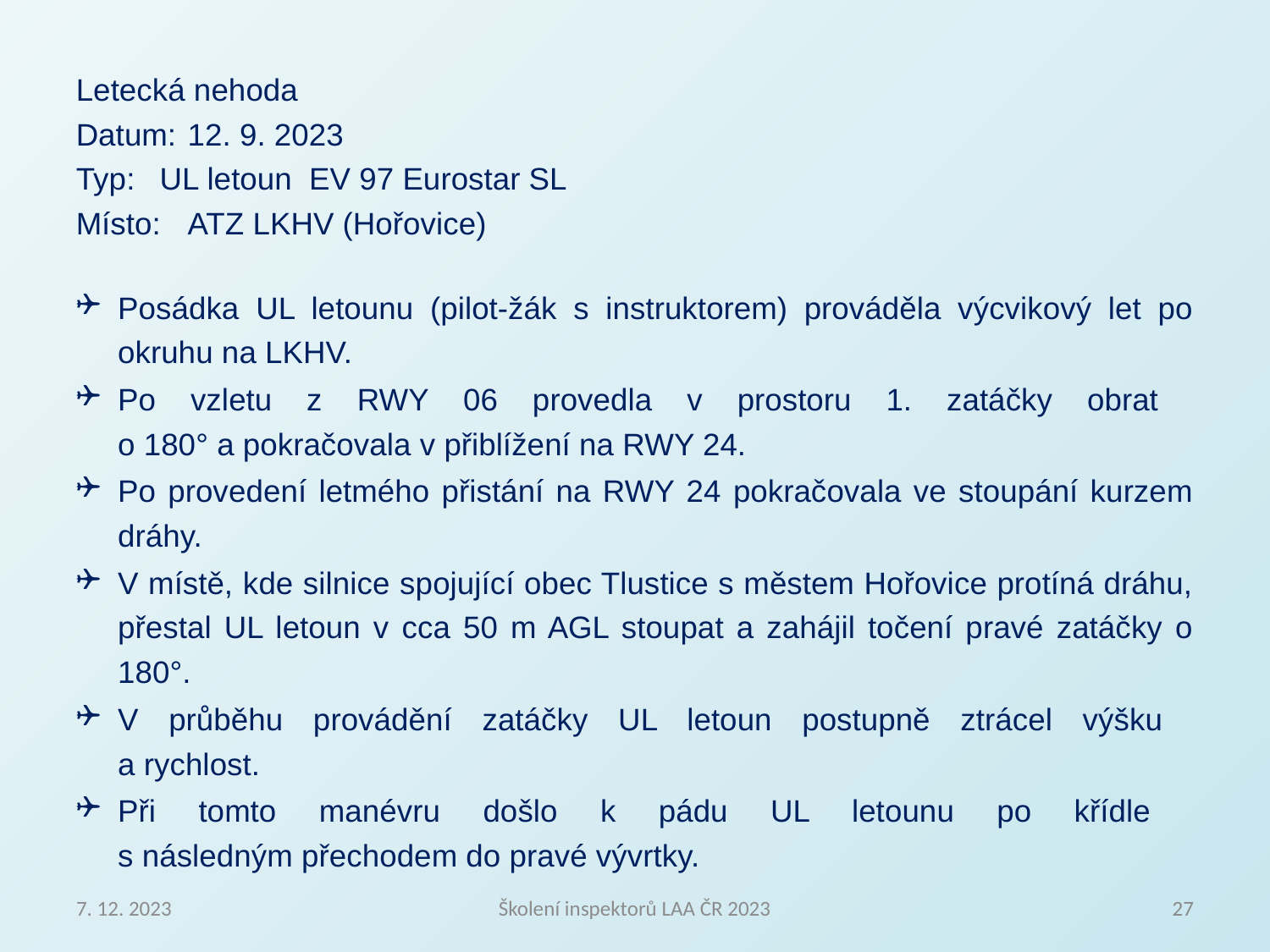

Letecká nehoda
Datum:		12. 9. 2023
Typ:		UL letoun  EV 97 Eurostar SL
Místo:		ATZ LKHV (Hořovice)

Posádka UL letounu (pilot-žák s instruktorem) prováděla výcvikový let po okruhu na LKHV.
Po vzletu z RWY 06 provedla v prostoru 1. zatáčky obrat
o 180° a pokračovala v přiblížení na RWY 24.
Po provedení letmého přistání na RWY 24 pokračovala ve stoupání kurzem dráhy.
V místě, kde silnice spojující obec Tlustice s městem Hořovice protíná dráhu, přestal UL letoun v cca 50 m AGL stoupat a zahájil točení pravé zatáčky o 180°.
V průběhu provádění zatáčky UL letoun postupně ztrácel výšku
a rychlost.
Při tomto manévru došlo k pádu UL letounu po křídle
s následným přechodem do pravé vývrtky.
7. 12. 2023
Školení inspektorů LAA ČR 2023
27